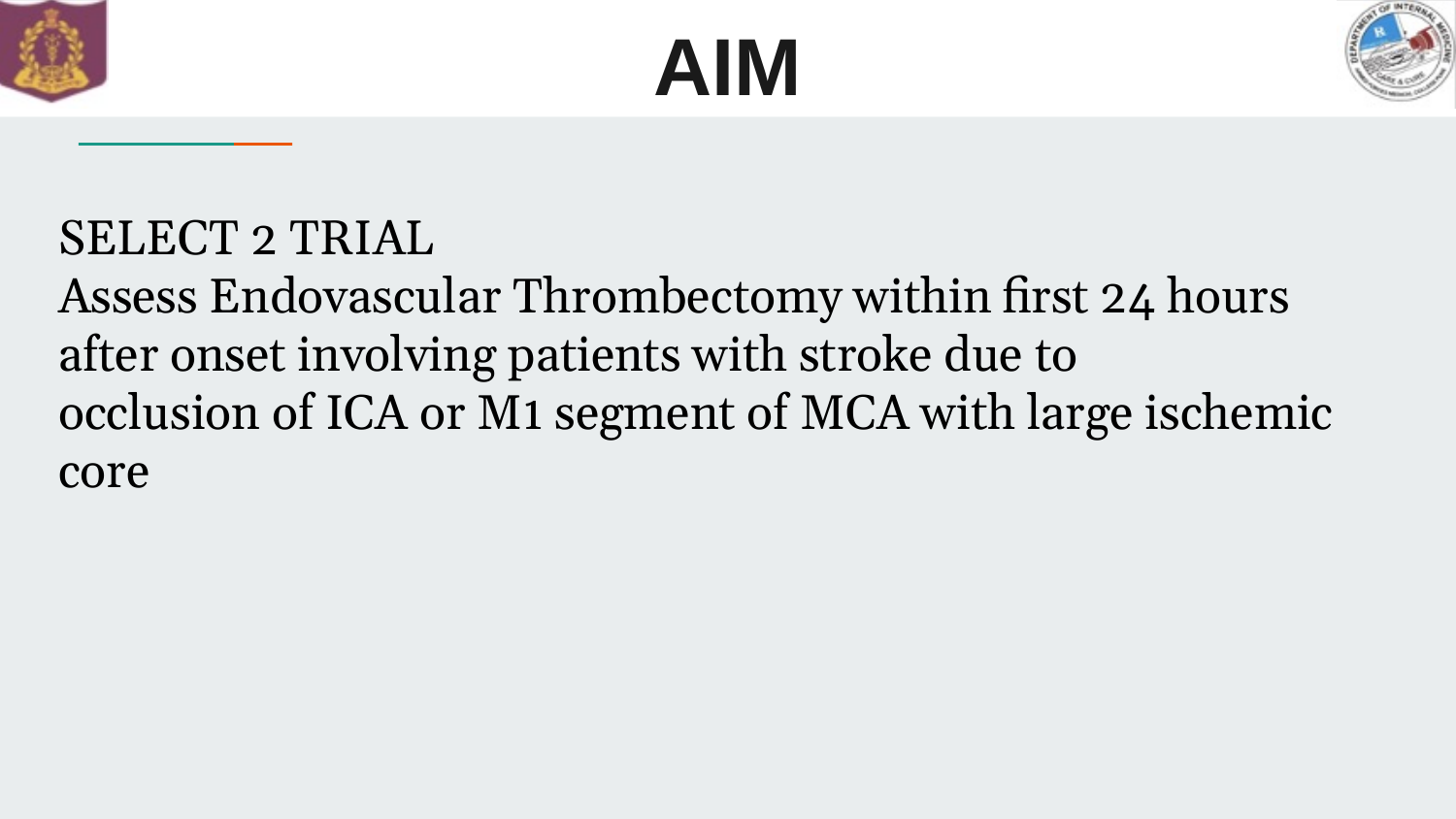

# AIM
SELECT 2 TRIAL
Assess Endovascular Thrombectomy within first 24 hours
after onset involving patients with stroke due to
occlusion of ICA or M1 segment of MCA with large ischemic core